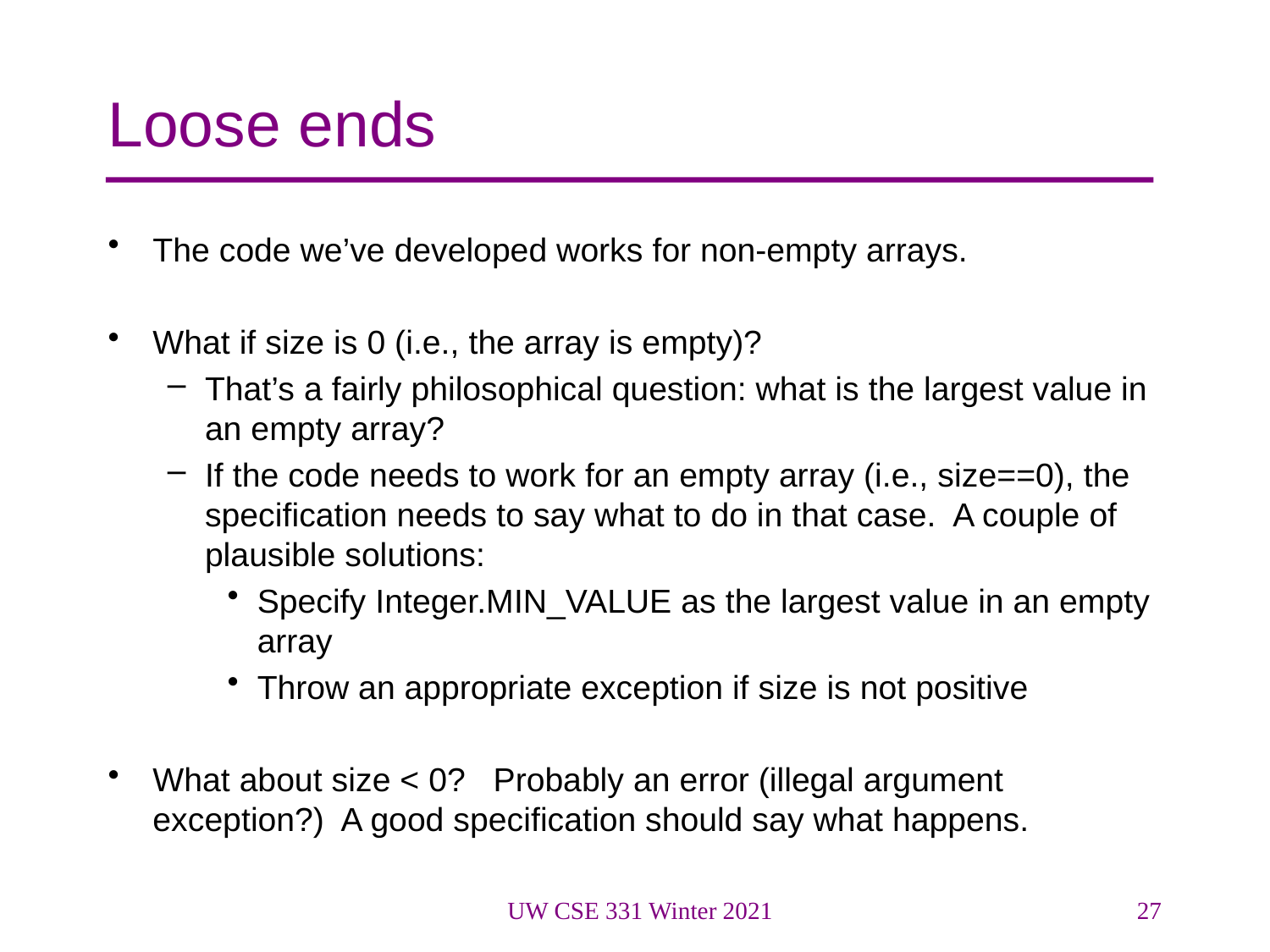

# Loose ends
The code we’ve developed works for non-empty arrays.

What if size is 0 (i.e., the array is empty)?
That’s a fairly philosophical question: what is the largest value in an empty array?
If the code needs to work for an empty array (i.e., size==0), the specification needs to say what to do in that case.  A couple of plausible solutions:
Specify Integer.MIN_VALUE as the largest value in an empty array
Throw an appropriate exception if size is not positive

What about size < 0?   Probably an error (illegal argument exception?)  A good specification should say what happens.
UW CSE 331 Winter 2021
27